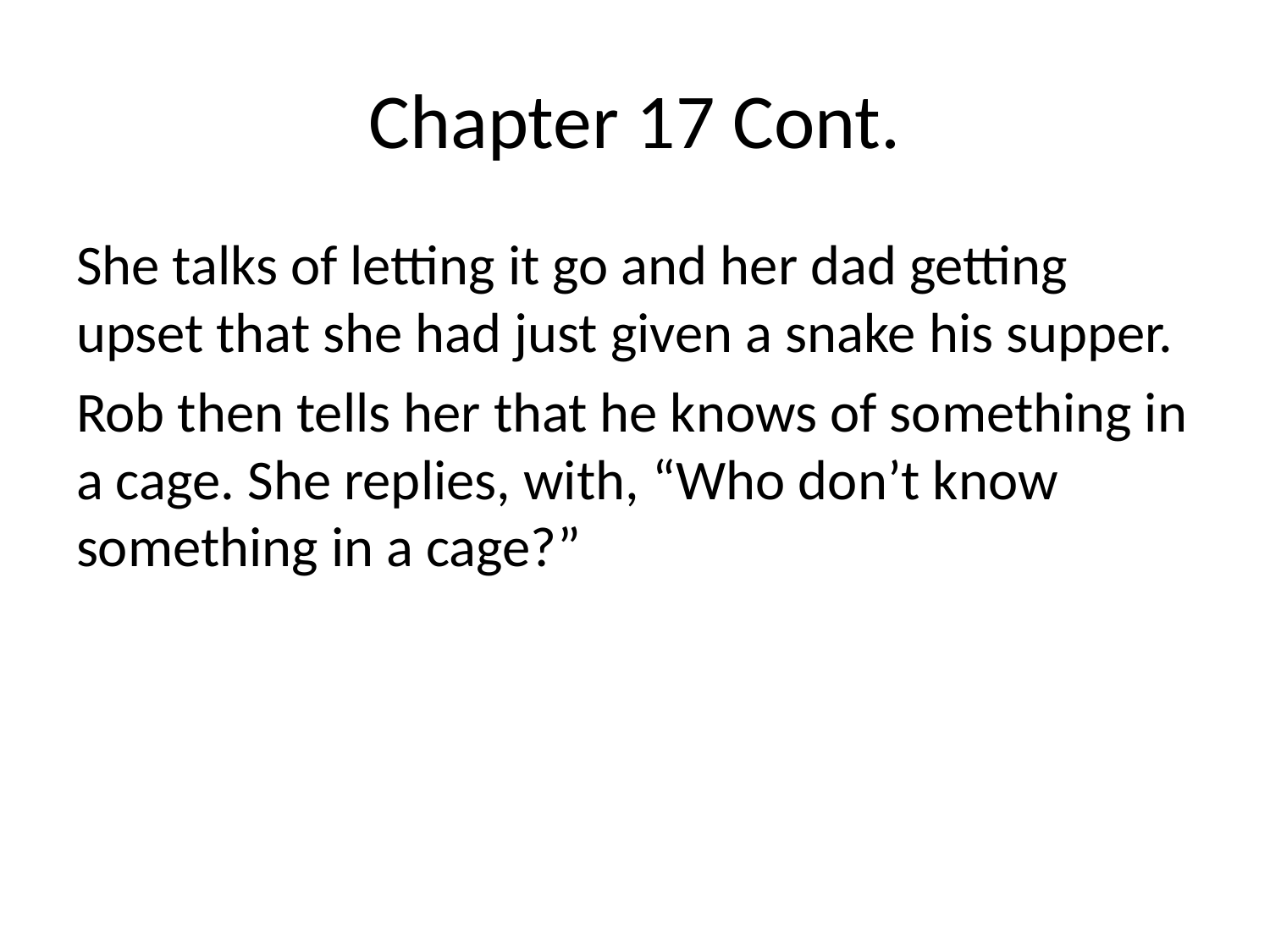

# Chapter 17 Cont.
She talks of letting it go and her dad getting upset that she had just given a snake his supper.
Rob then tells her that he knows of something in a cage. She replies, with, “Who don’t know something in a cage?”